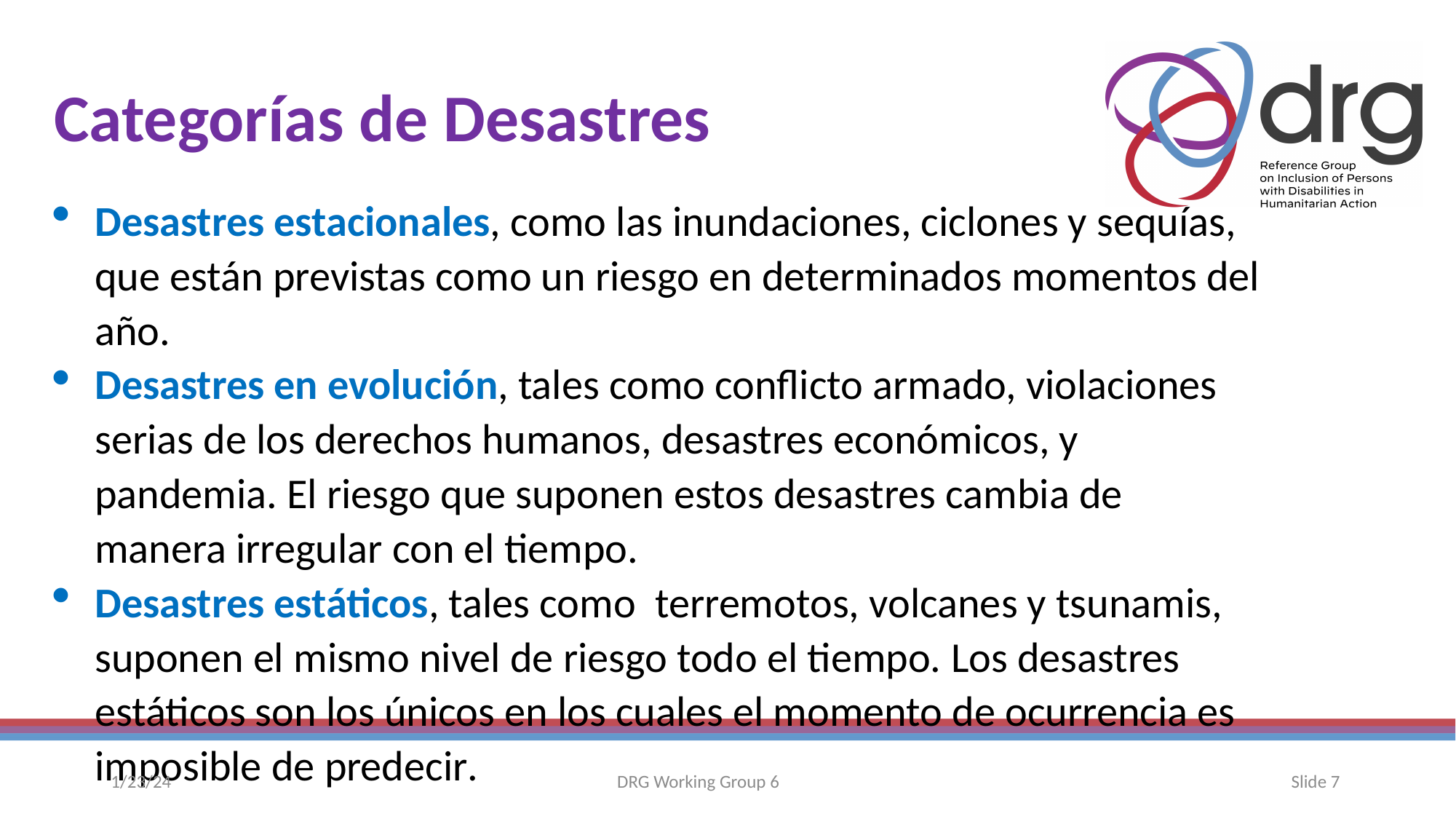

# Categorías de Desastres
Desastres estacionales, como las inundaciones, ciclones y sequías, que están previstas como un riesgo en determinados momentos del año.
Desastres en evolución, tales como conflicto armado, violaciones serias de los derechos humanos, desastres económicos, y pandemia. El riesgo que suponen estos desastres cambia de manera irregular con el tiempo.
Desastres estáticos, tales como  terremotos, volcanes y tsunamis, suponen el mismo nivel de riesgo todo el tiempo. Los desastres estáticos son los únicos en los cuales el momento de ocurrencia es imposible de predecir.
1/23/24
DRG Working Group 6
Slide 7